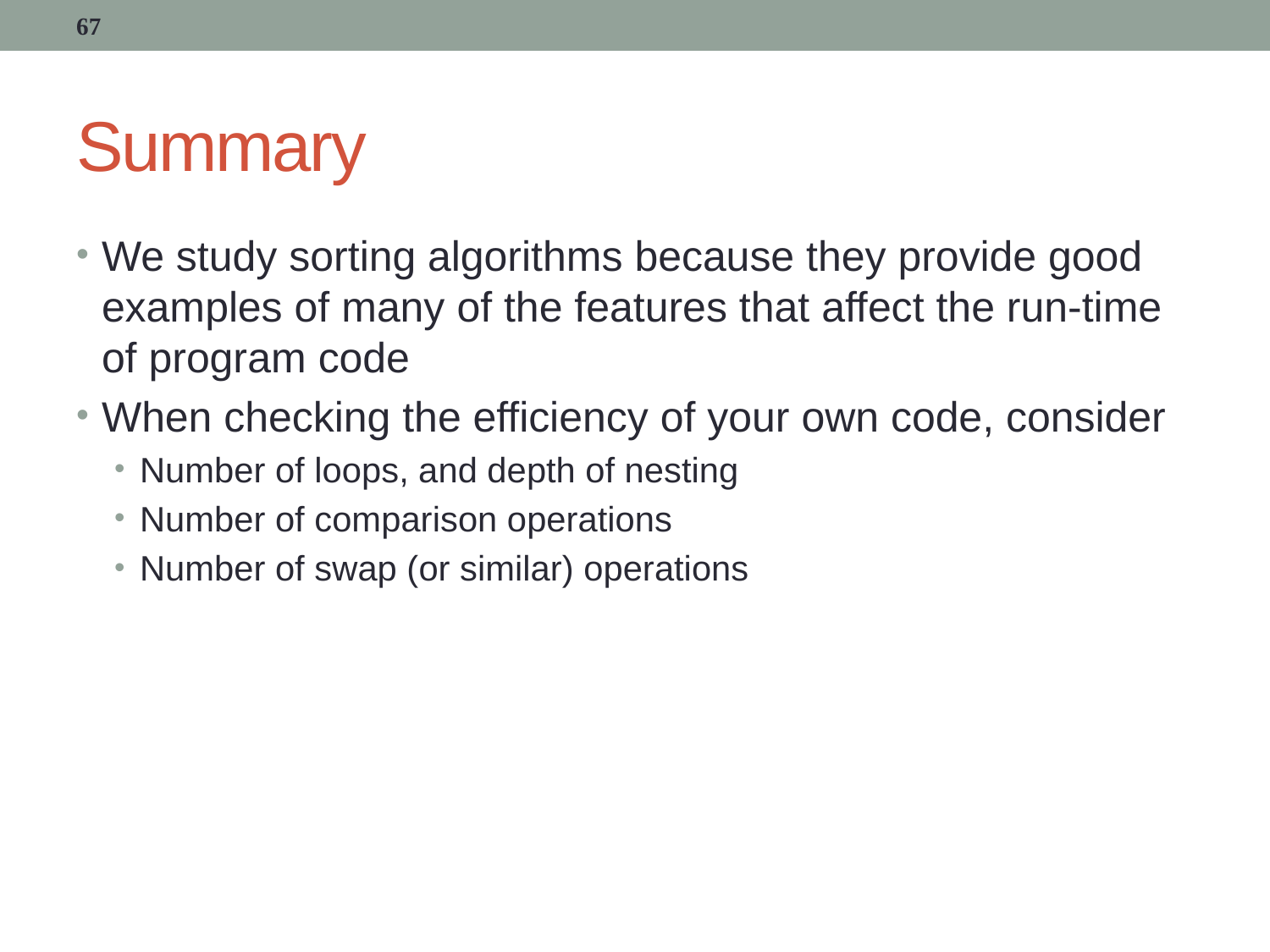

67
# Summary
We study sorting algorithms because they provide good examples of many of the features that affect the run-time of program code
When checking the efficiency of your own code, consider
Number of loops, and depth of nesting
Number of comparison operations
Number of swap (or similar) operations